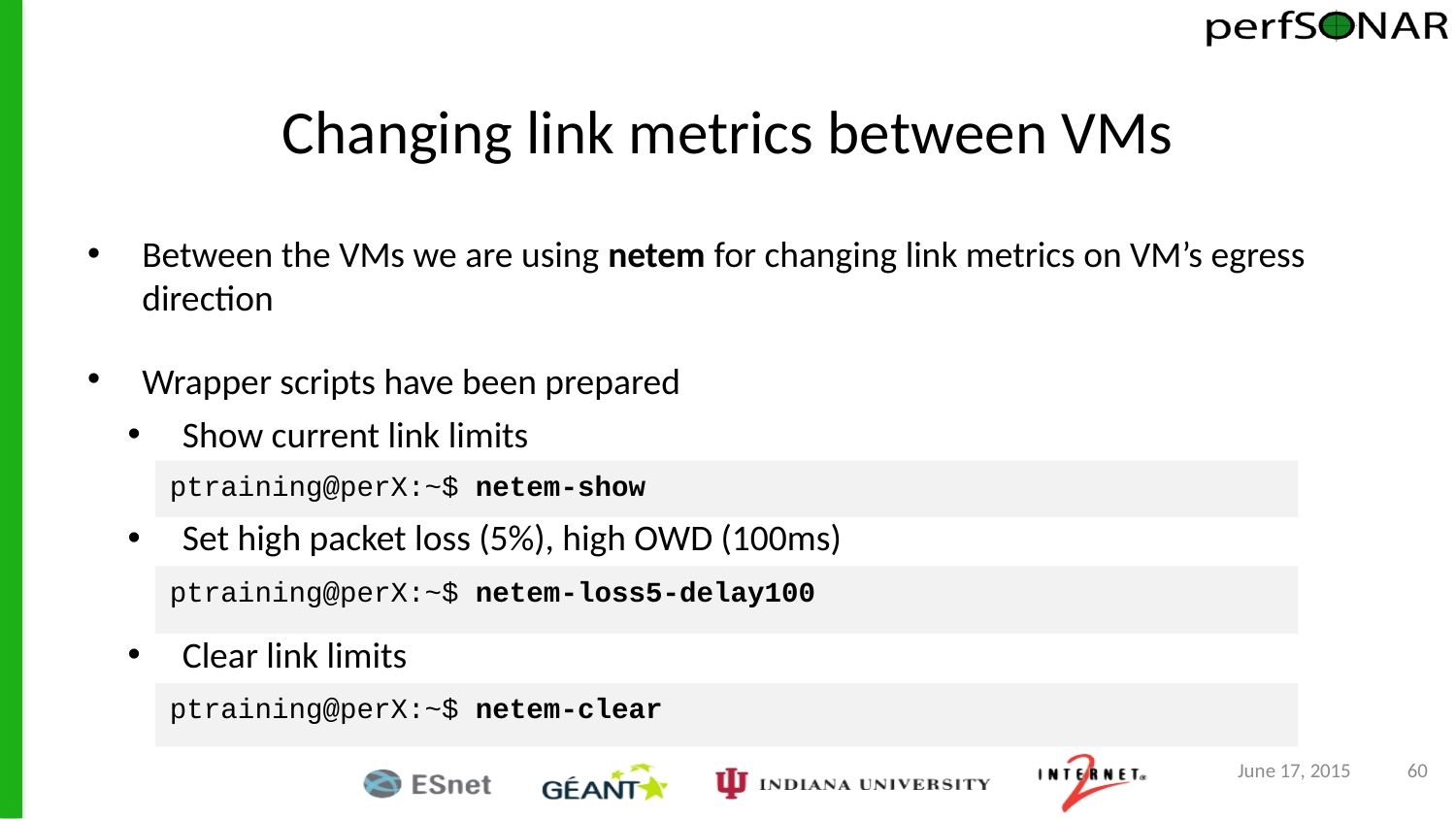

# Changing link metrics between VMs
Between the VMs we are using netem for changing link metrics on VM’s egress direction
Wrapper scripts have been prepared
Show current link limits
ptraining@perX:~$ netem-show

Set high packet loss (5%), high OWD (100ms)
ptraining@perX:~$ netem-loss5-delay100

Clear link limits
ptraining@perX:~$ netem-clear

June 17, 2015
60